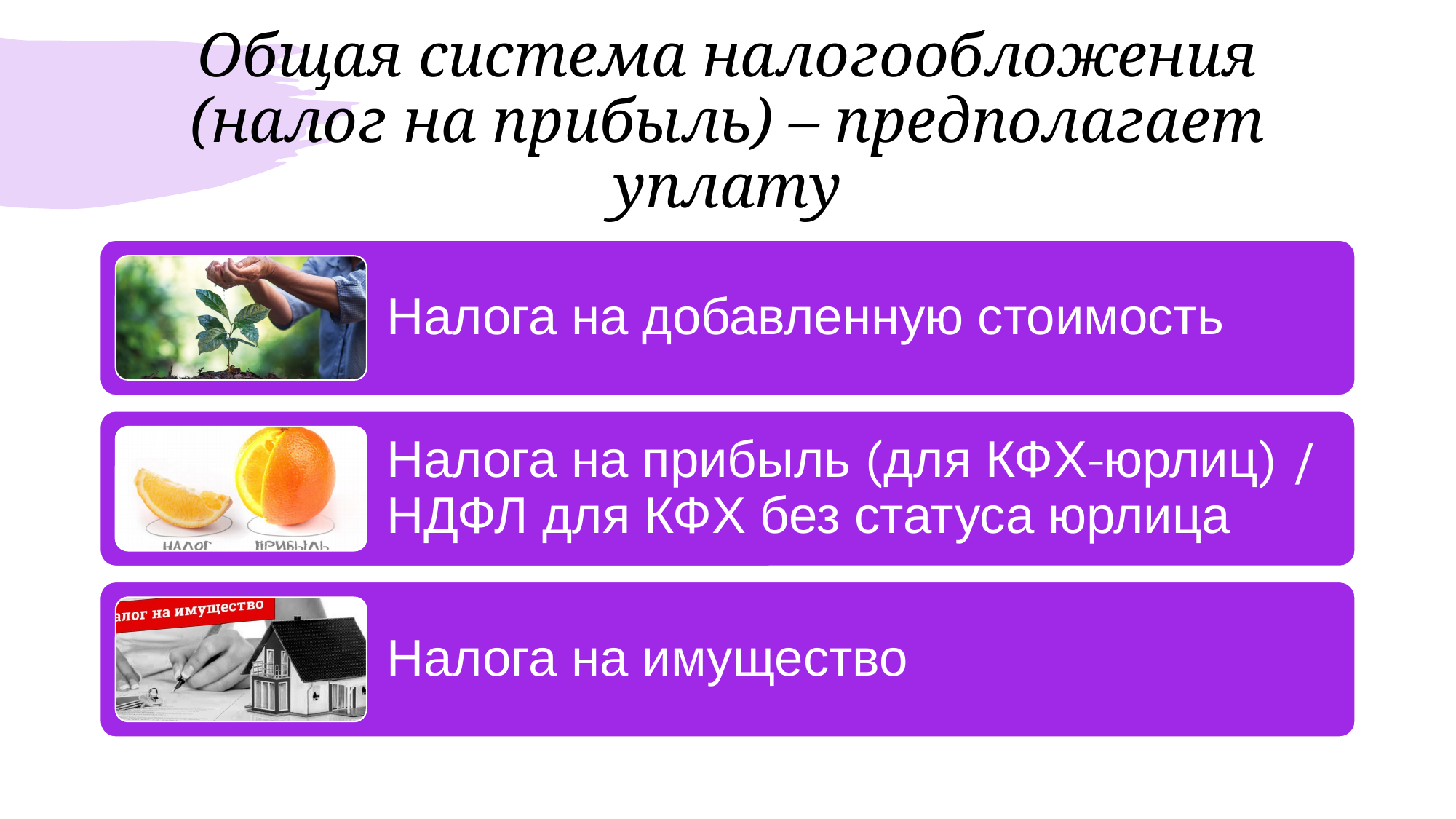

# Общая система налогообложения (налог на прибыль) – предполагает уплату
Налога на добавленную стоимость
Налога на прибыль (для КФХ-юрлиц) / НДФЛ для КФХ без статуса юрлица
Налога на имущество